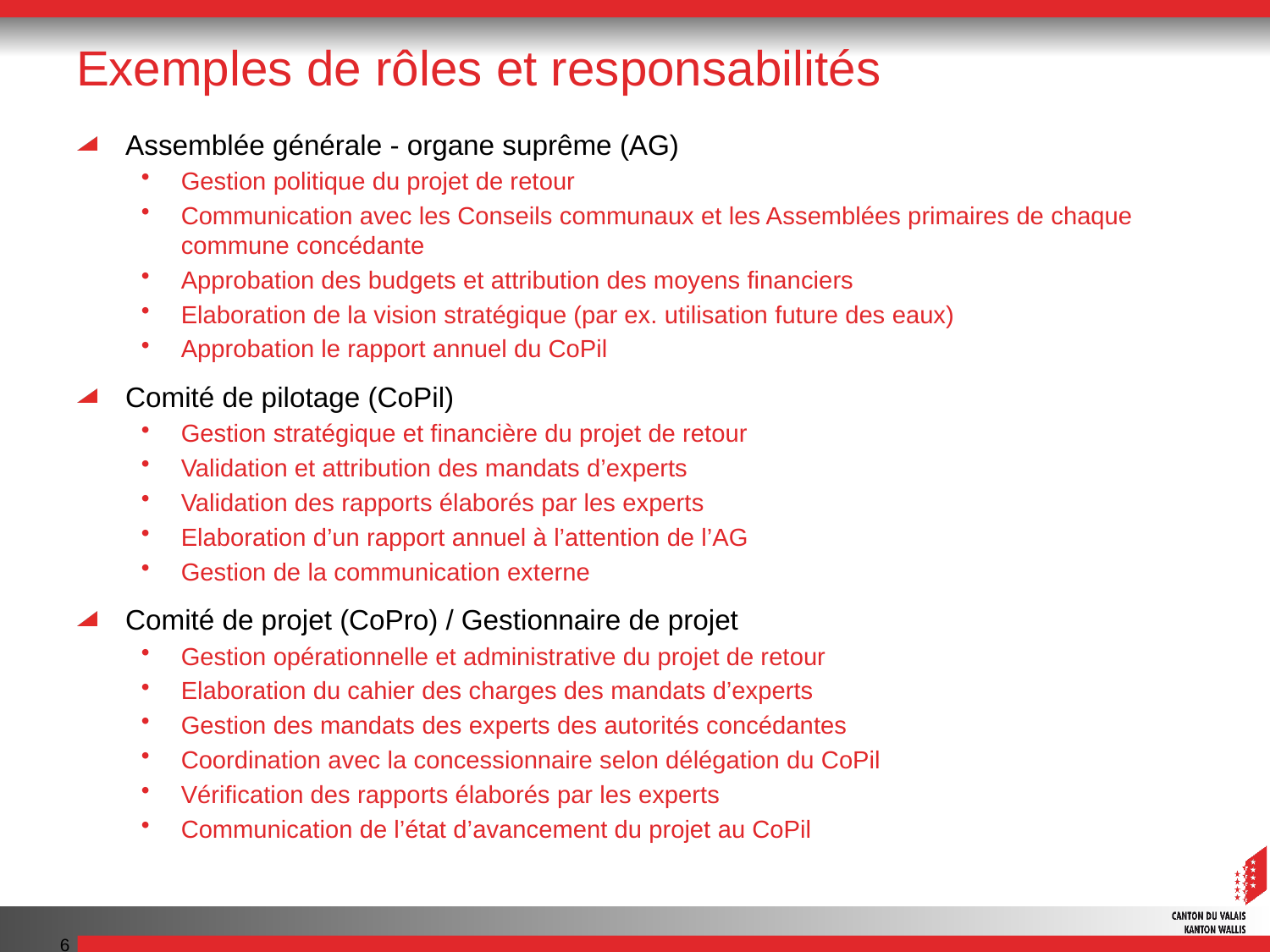

Exemples de rôles et responsabilités
Assemblée générale - organe suprême (AG)
Gestion politique du projet de retour
Communication avec les Conseils communaux et les Assemblées primaires de chaque commune concédante
Approbation des budgets et attribution des moyens financiers
Elaboration de la vision stratégique (par ex. utilisation future des eaux)
Approbation le rapport annuel du CoPil
Comité de pilotage (CoPil)
Gestion stratégique et financière du projet de retour
Validation et attribution des mandats d’experts
Validation des rapports élaborés par les experts
Elaboration d’un rapport annuel à l’attention de l’AG
Gestion de la communication externe
Comité de projet (CoPro) / Gestionnaire de projet
Gestion opérationnelle et administrative du projet de retour
Elaboration du cahier des charges des mandats d’experts
Gestion des mandats des experts des autorités concédantes
Coordination avec la concessionnaire selon délégation du CoPil
Vérification des rapports élaborés par les experts
Communication de l’état d’avancement du projet au CoPil

6